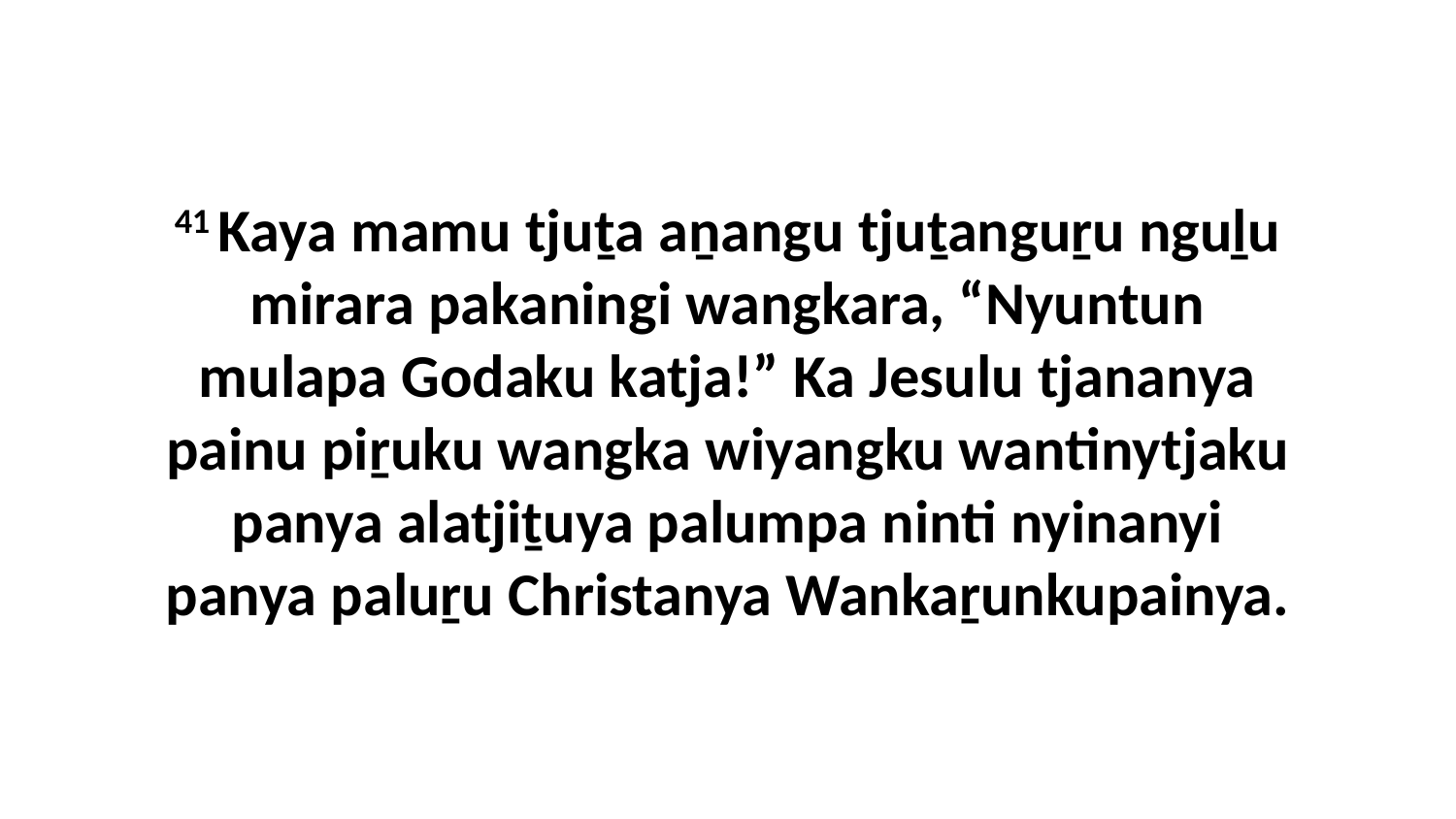

41 Kaya mamu tjuṯa aṉangu tjuṯanguṟu nguḻu mirara pakaningi wangkara, “Nyuntun mulapa Godaku katja!” Ka Jesulu tjananya painu piṟuku wangka wiyangku wantinytjaku panya alatjiṯuya palumpa ninti nyinanyi panya paluṟu Christanya Wankaṟunkupainya.